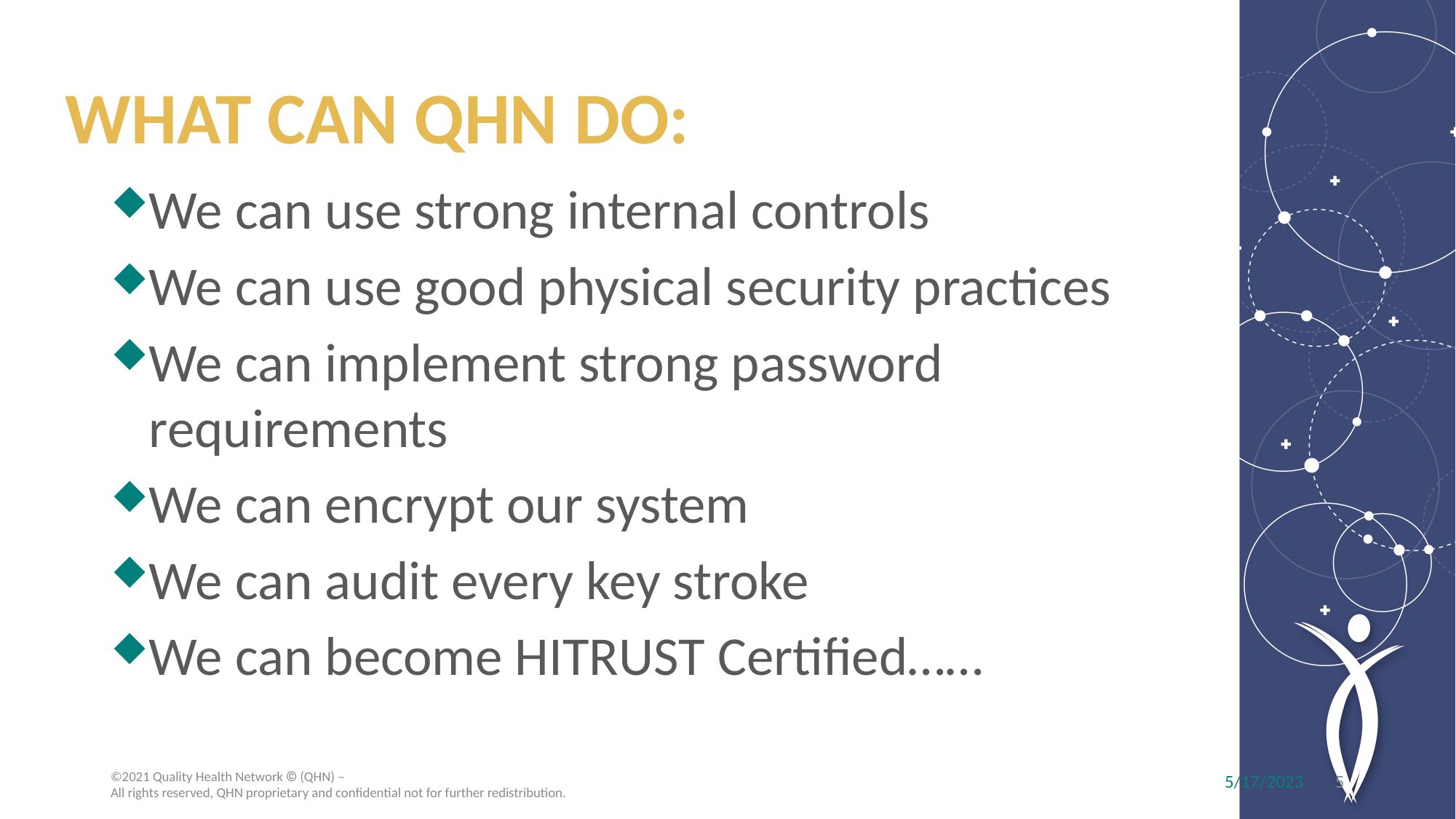

WHAT CAN QHN DO:
We can use strong internal controls
We can use good physical security practices
We can implement strong password requirements
We can encrypt our system
We can audit every key stroke
We can become HITRUST Certified……

5
5/17/2023